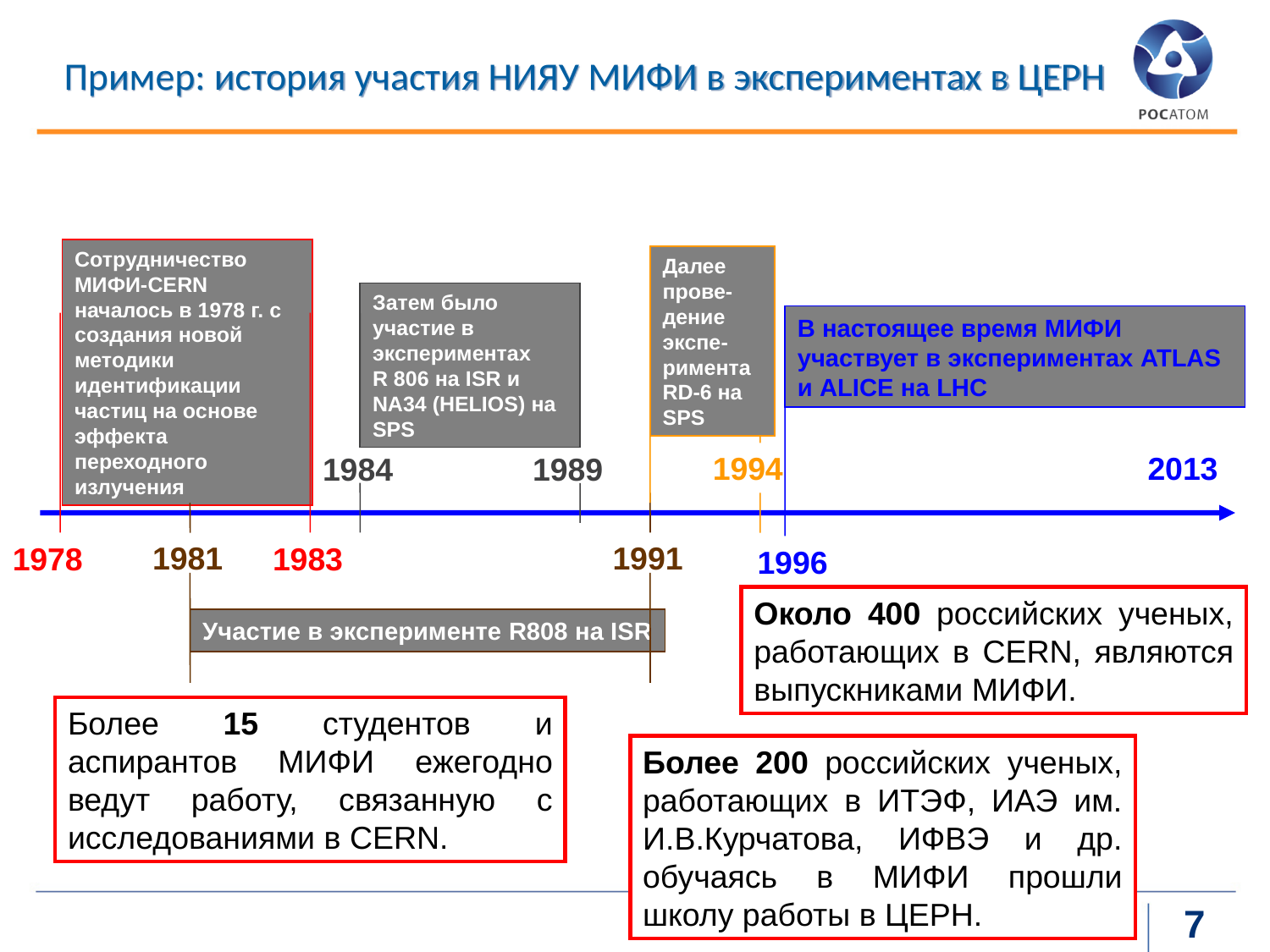

Пример: история участия НИЯУ МИФИ в экспериментах в ЦЕРН
Сотрудничество МИФИ-CERN началось в 1978 г. с создания новой методики идентификации частиц на основе эффекта переходного излучения
Далее прове-дение экспе-римента RD-6 на SPS
Затем было участие в экспериментах       R 806 на ISR и NA34 (HELIOS) на SPS

В настоящее время МИФИ участвует в экспериментах ATLAS и ALICE на LHC

1994
2013
1984
1989

1981
1991
1978
1983
1996

Около 400 российских ученых, работающих в CERN, являются выпускниками МИФИ.
Участие в эксперименте R808 на ISR
Более 15 студентов и аспирантов МИФИ ежегодно ведут работу, связанную с исследованиями в CERN.
Более 200 российских ученых, работающих в ИТЭФ, ИАЭ им. И.В.Курчатова, ИФВЭ и др. обучаясь в МИФИ прошли школу работы в ЦЕРН.